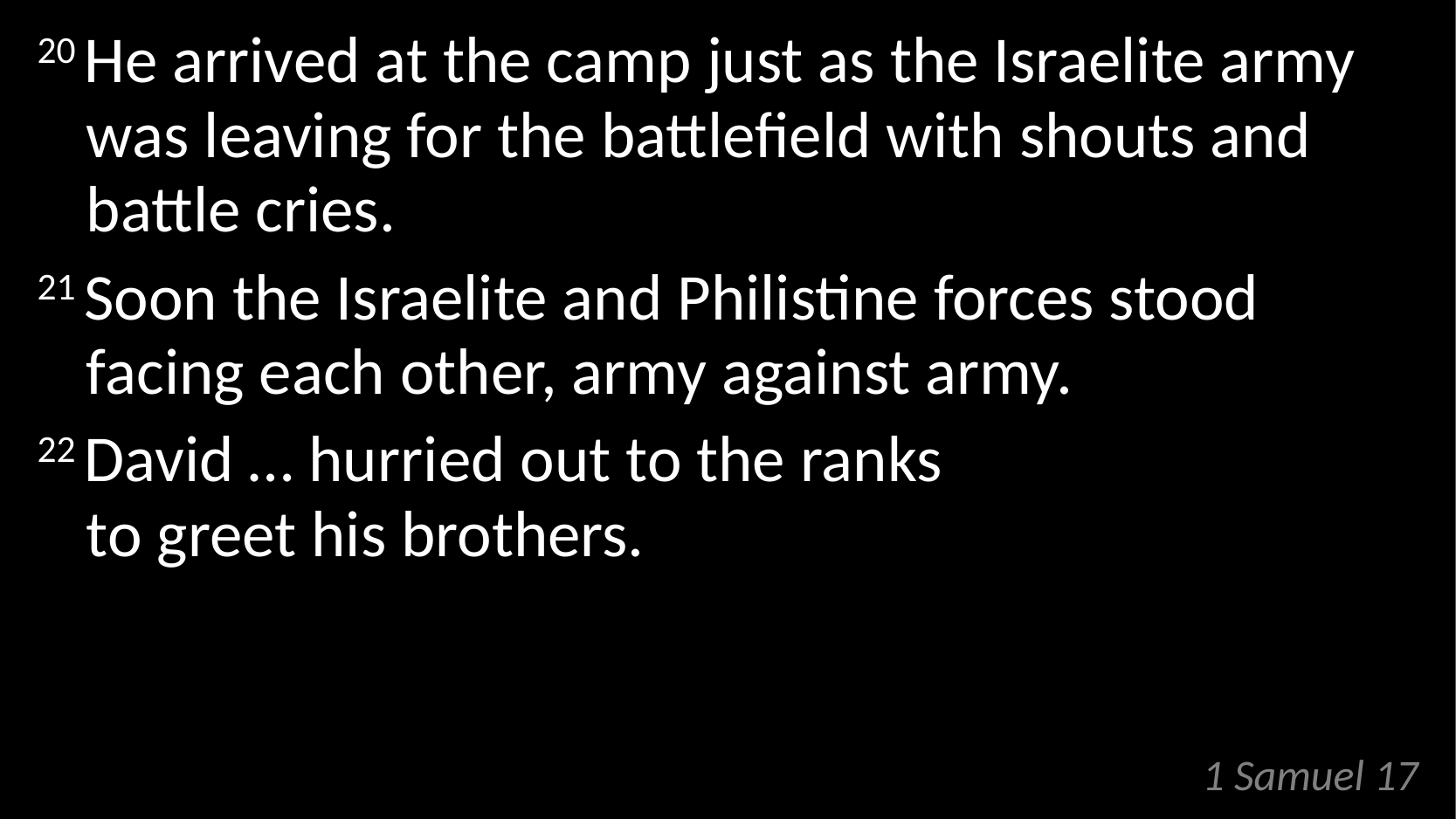

20 He arrived at the camp just as the Israelite army
was leaving for the battlefield with shouts and battle cries.
21 Soon the Israelite and Philistine forces stood facing each other, army against army.
22 David … hurried out to the ranks
to greet his brothers.
# 1 Samuel 17